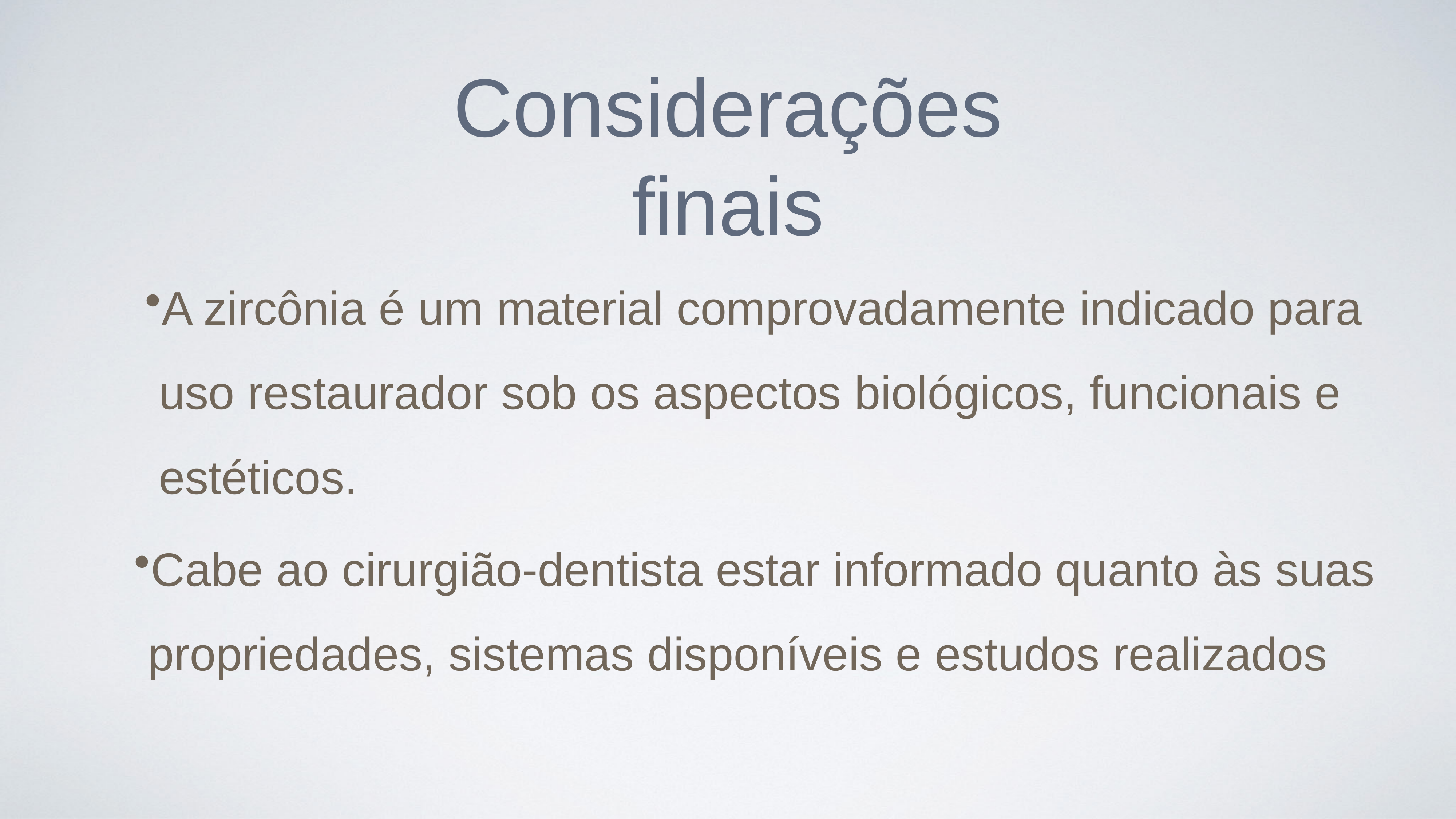

Considerações finais
A zircônia é um material comprovadamente indicado para uso restaurador sob os aspectos biológicos, funcionais e estéticos.
Cabe ao cirurgião-dentista estar informado quanto às suas propriedades, sistemas disponíveis e estudos realizados